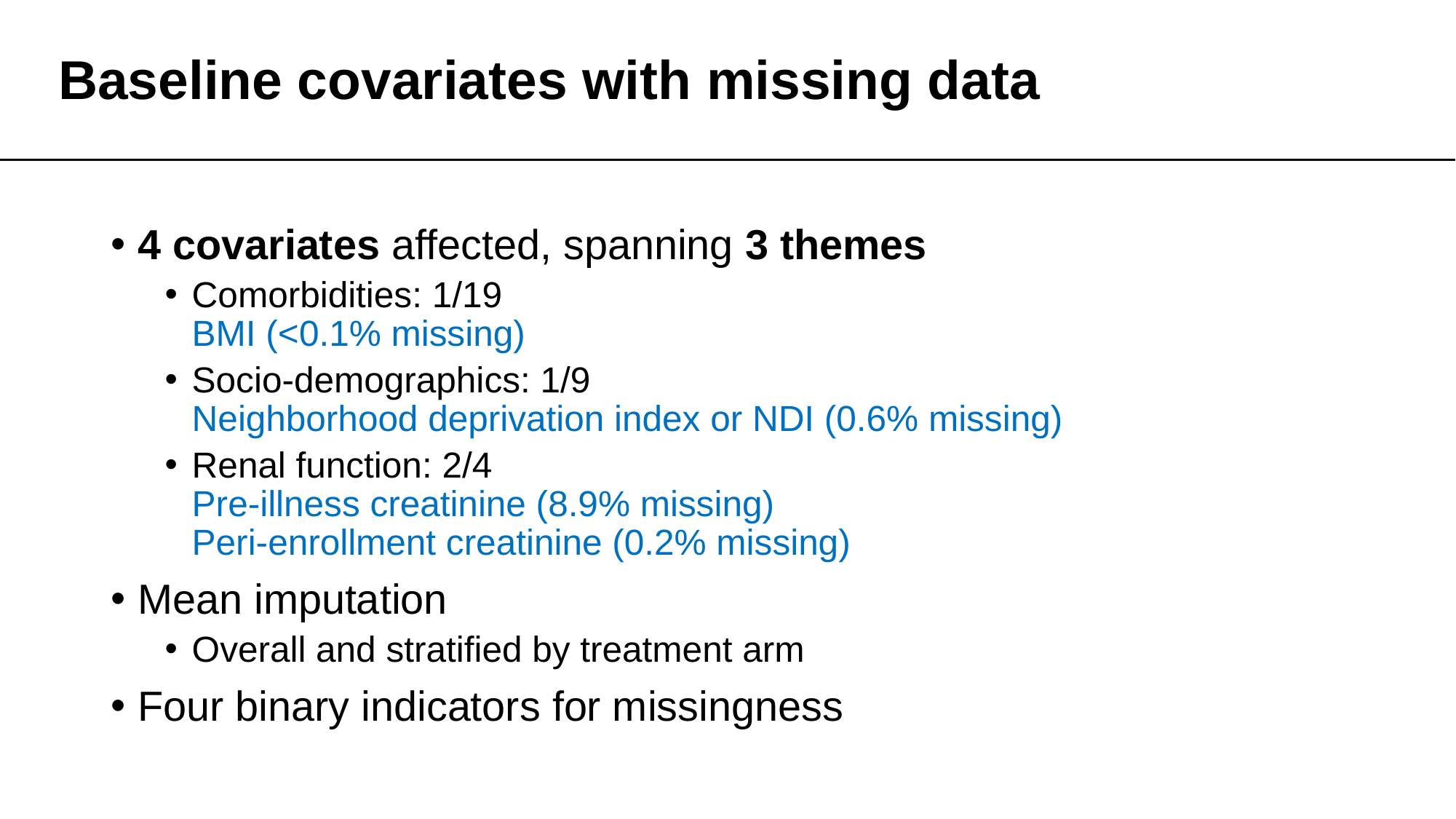

# Baseline covariates with missing data
4 covariates affected, spanning 3 themes
Comorbidities: 1/19
BMI (<0.1% missing)
Socio-demographics: 1/9
Neighborhood deprivation index or NDI (0.6% missing)
Renal function: 2/4
Pre-illness creatinine (8.9% missing)
Peri-enrollment creatinine (0.2% missing)
Mean imputation
Overall and stratified by treatment arm
Four binary indicators for missingness